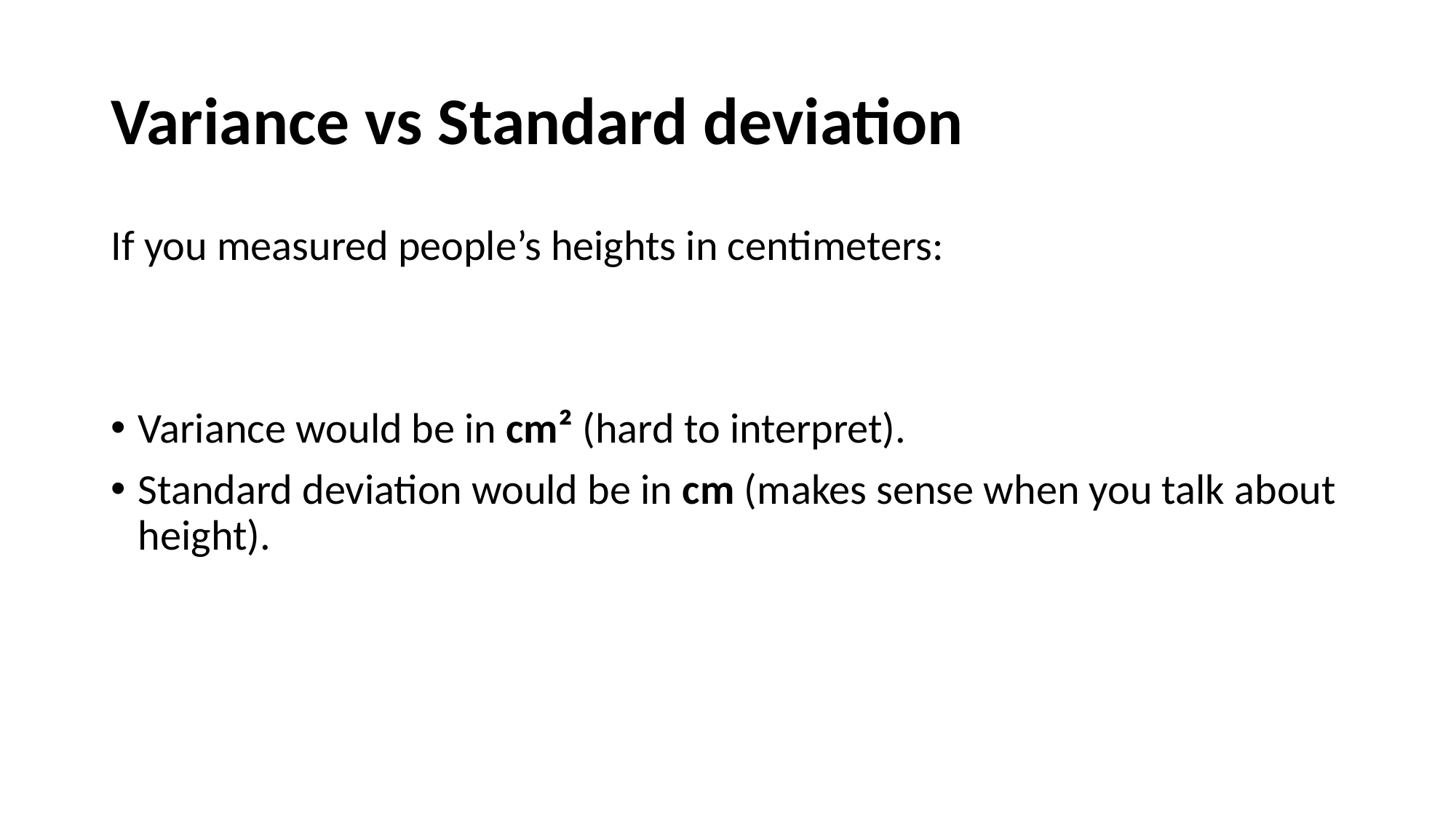

# Variance vs Standard deviation
If you measured people’s heights in centimeters:

Variance would be in cm² (hard to interpret).
Standard deviation would be in cm (makes sense when you talk about height).